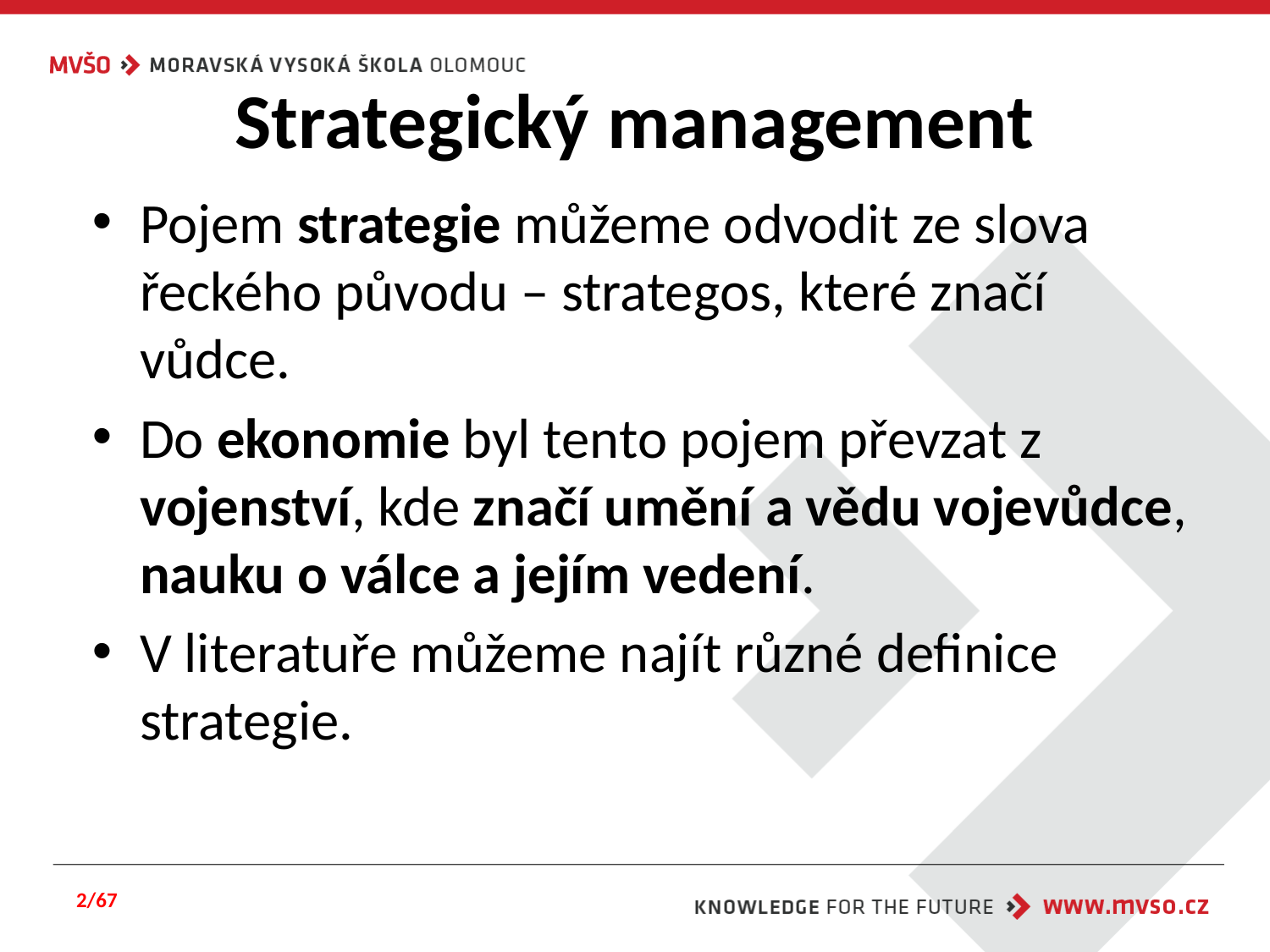

# Strategický management
Pojem strategie můžeme odvodit ze slova řeckého původu – strategos, které značí vůdce.
Do ekonomie byl tento pojem převzat z vojenství, kde značí umění a vědu vojevůdce, nauku o válce a jejím vedení.
V literatuře můžeme najít různé definice strategie.

2/67